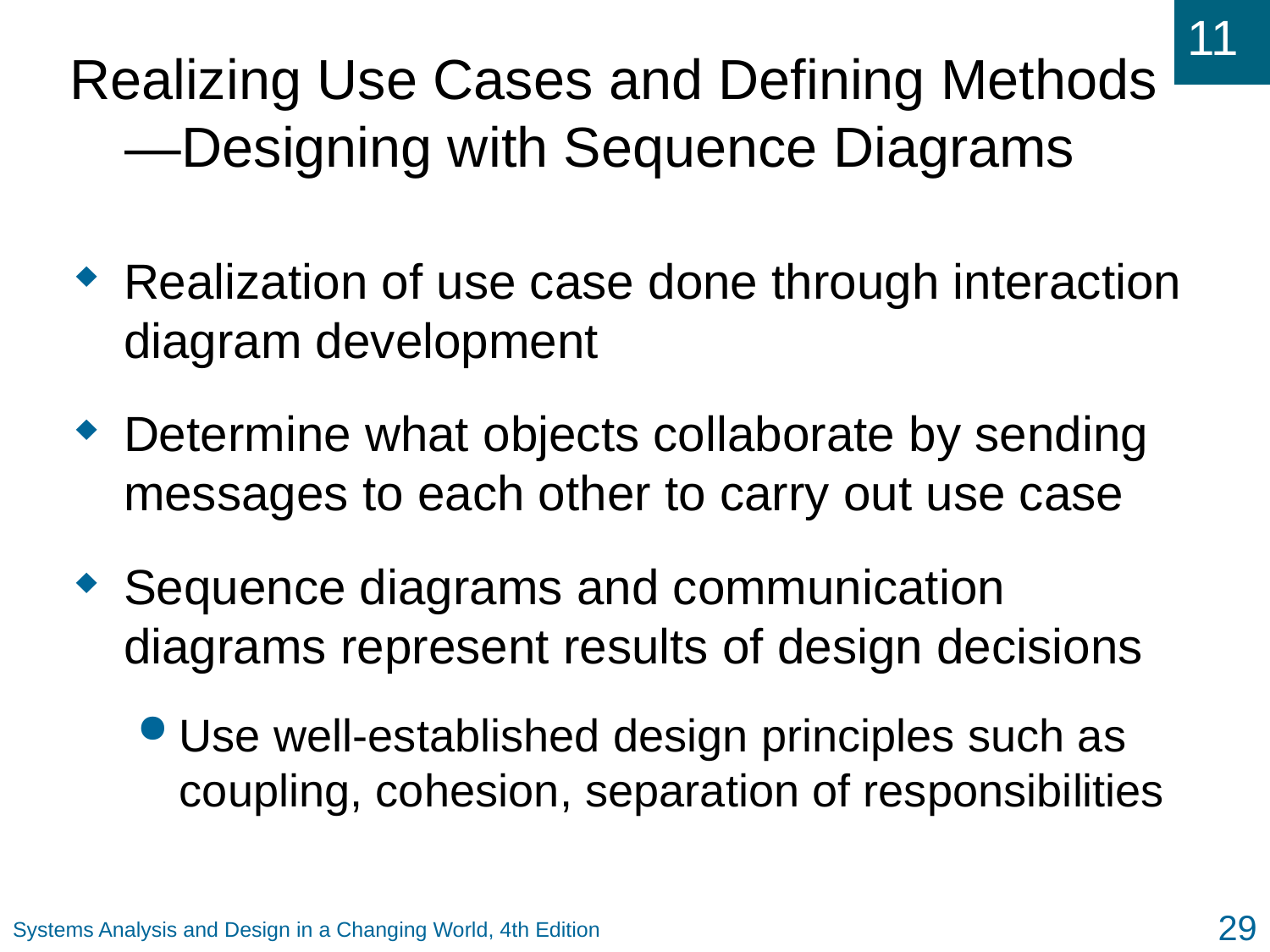

# Realizing Use Cases and Defining Methods —Designing with Sequence Diagrams
Realization of use case done through interaction diagram development
Determine what objects collaborate by sending messages to each other to carry out use case
Sequence diagrams and communication diagrams represent results of design decisions
Use well-established design principles such as coupling, cohesion, separation of responsibilities
29
Systems Analysis and Design in a Changing World, 4th Edition